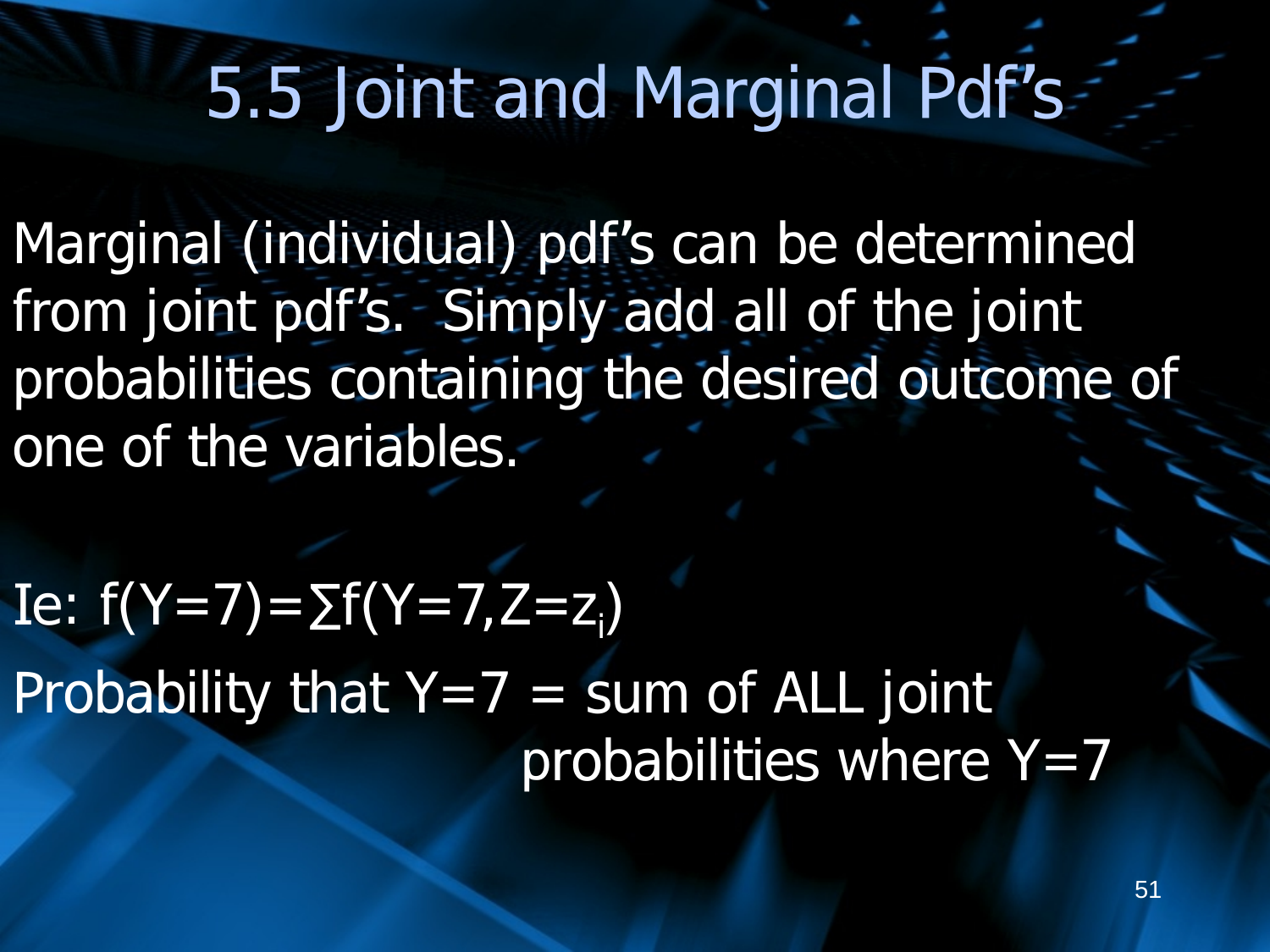

# 5.5 Joint and Marginal Pdf’s
Marginal (individual) pdf’s can be determined from joint pdf’s.  Simply add all of the joint probabilities containing the desired outcome of one of the variables.

Ie: f(Y=7)=∑f(Y=7,Z=zi)
Probability that Y=7 = sum of ALL joint 						probabilities where Y=7

51